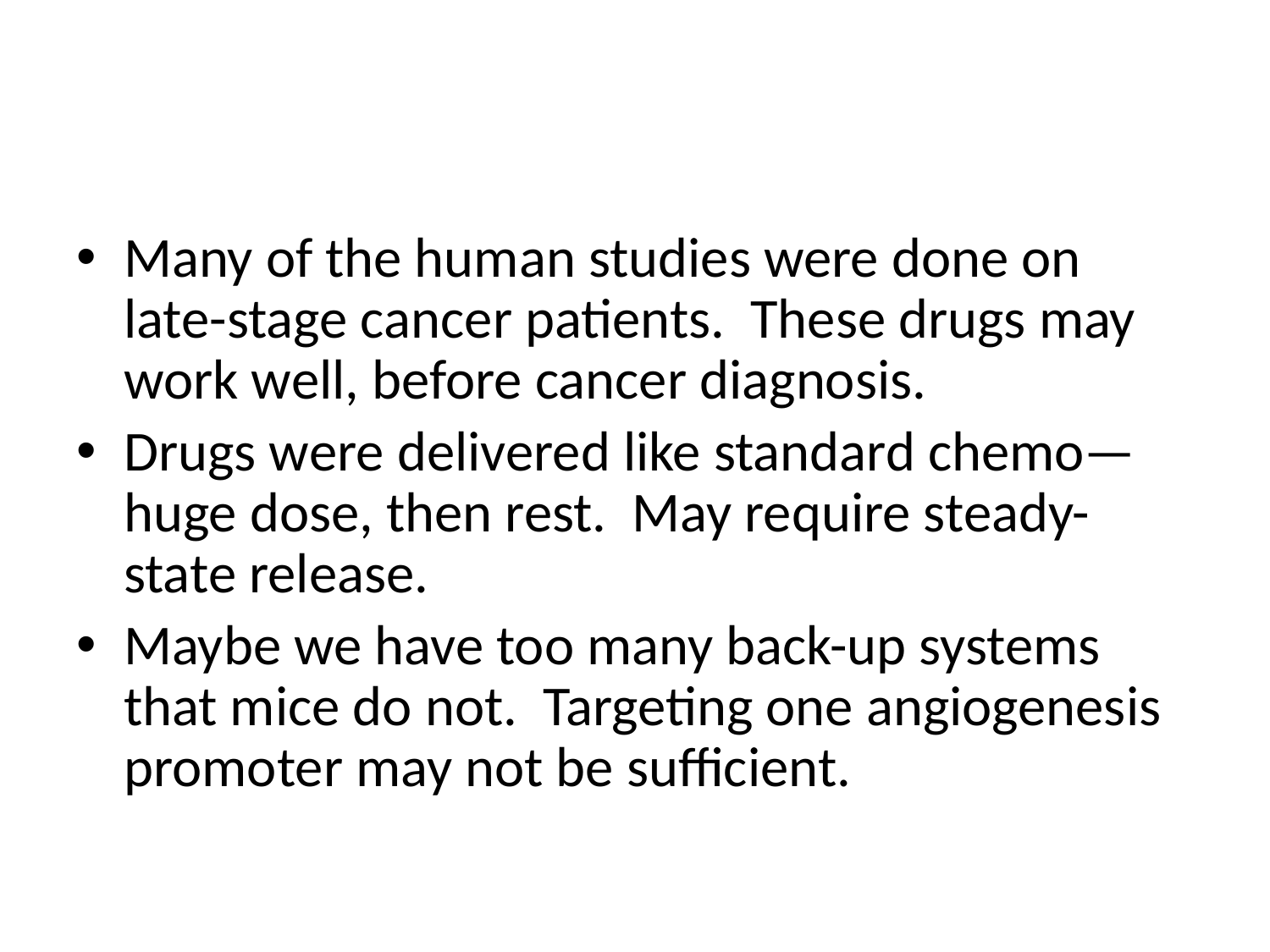

#
Many of the human studies were done on late-stage cancer patients.  These drugs may work well, before cancer diagnosis.
Drugs were delivered like standard chemo—huge dose, then rest.  May require steady-state release.
Maybe we have too many back-up systems that mice do not.  Targeting one angiogenesis promoter may not be sufficient.